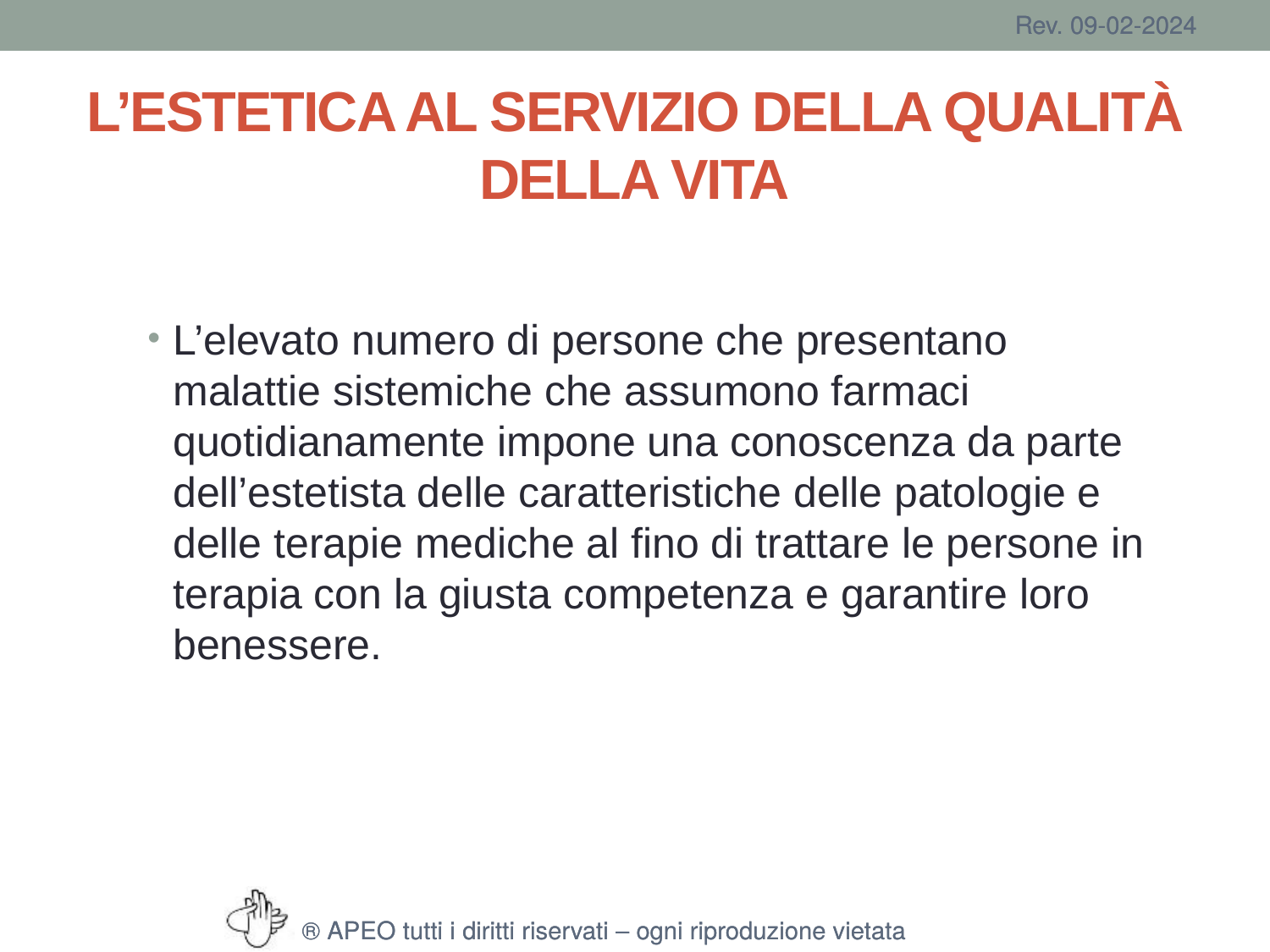

# L’ESTETICA AL SERVIZIO DELLA QUALITÀ DELLA VITA
L’elevato numero di persone che presentano malattie sistemiche che assumono farmaci quotidianamente impone una conoscenza da parte dell’estetista delle caratteristiche delle patologie e delle terapie mediche al fino di trattare le persone in terapia con la giusta competenza e garantire loro benessere.